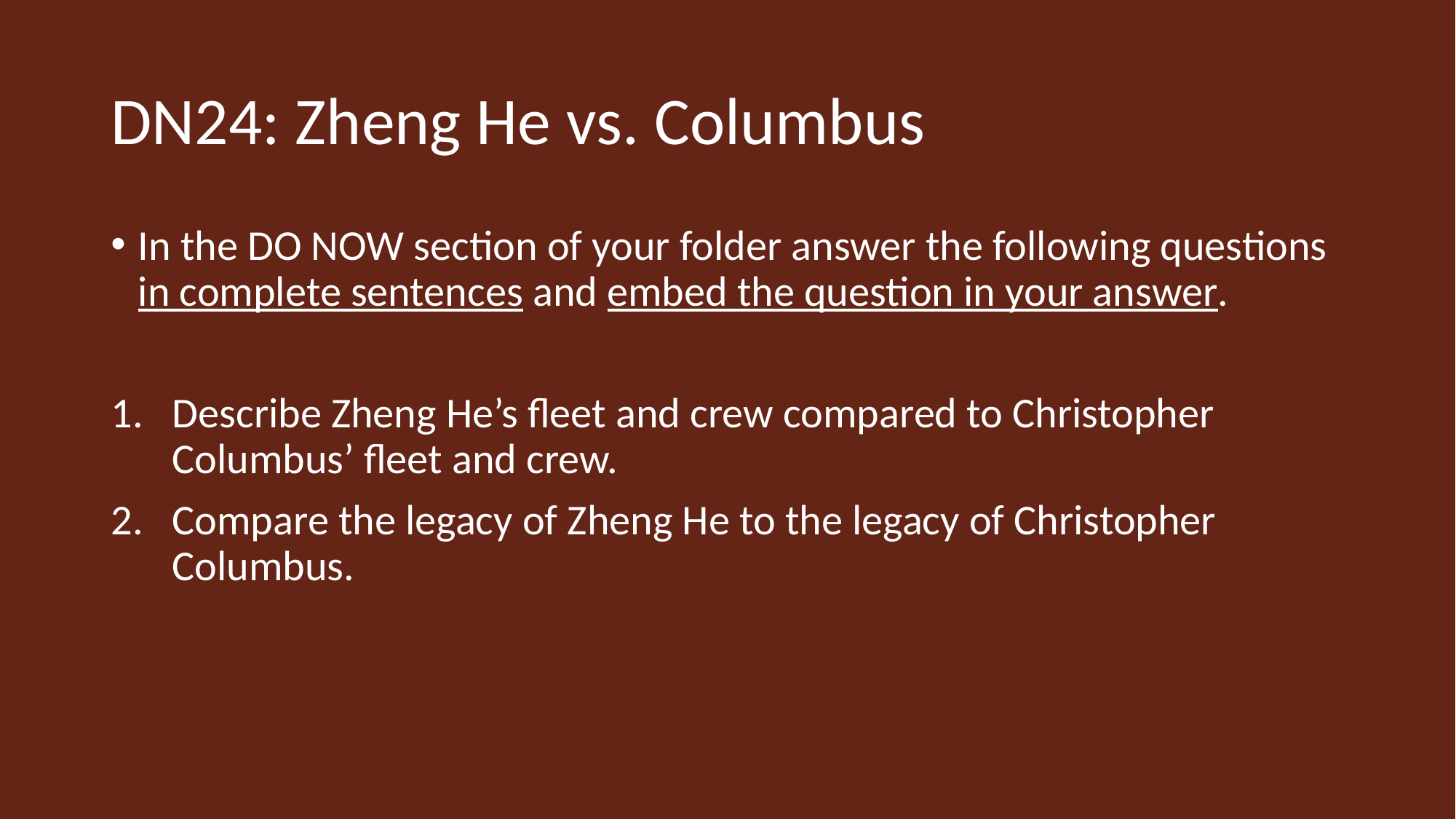

# DN24: Zheng He vs. Columbus
In the DO NOW section of your folder answer the following questions in complete sentences and embed the question in your answer.

Describe Zheng He’s fleet and crew compared to Christopher Columbus’ fleet and crew.
Compare the legacy of Zheng He to the legacy of Christopher Columbus.